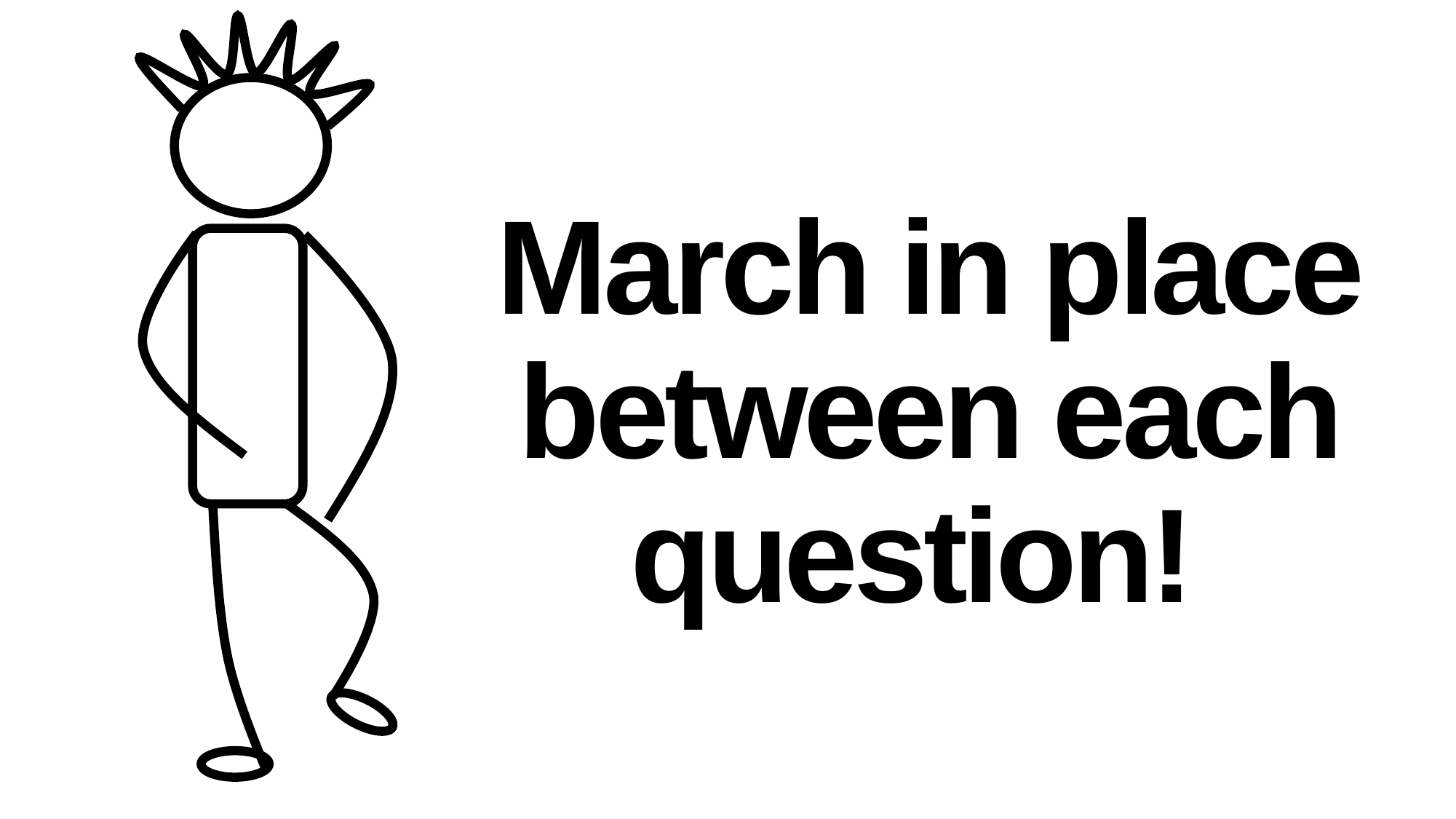

# March in place between each question!